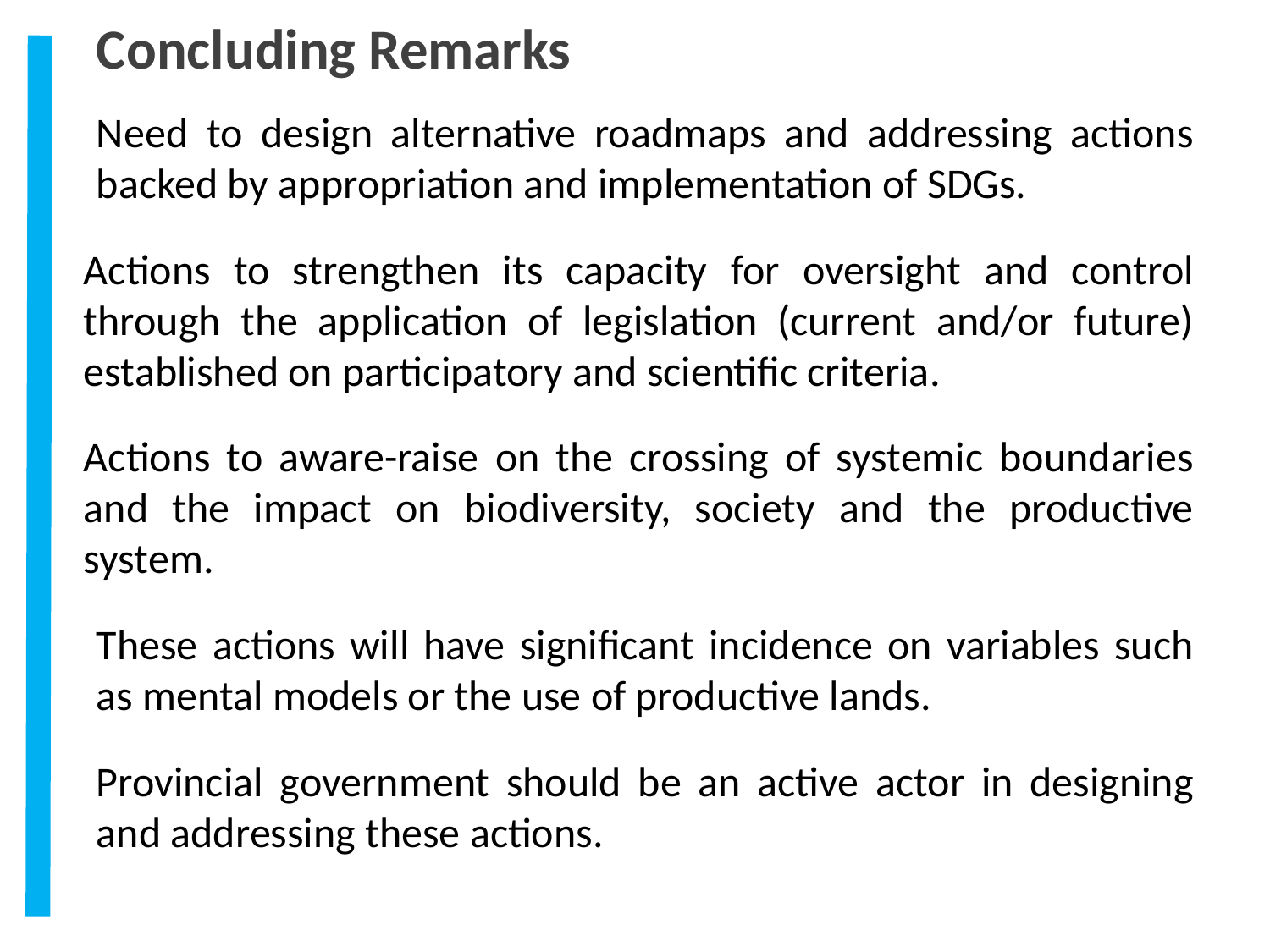

Concluding Remarks
Need to design alternative roadmaps and addressing actions backed by appropriation and implementation of SDGs.
Actions to strengthen its capacity for oversight and control through the application of legislation (current and/or future) established on participatory and scientific criteria.
Actions to aware-raise on the crossing of systemic boundaries and the impact on biodiversity, society and the productive system.
These actions will have significant incidence on variables such as mental models or the use of productive lands.
Provincial government should be an active actor in designing and addressing these actions.